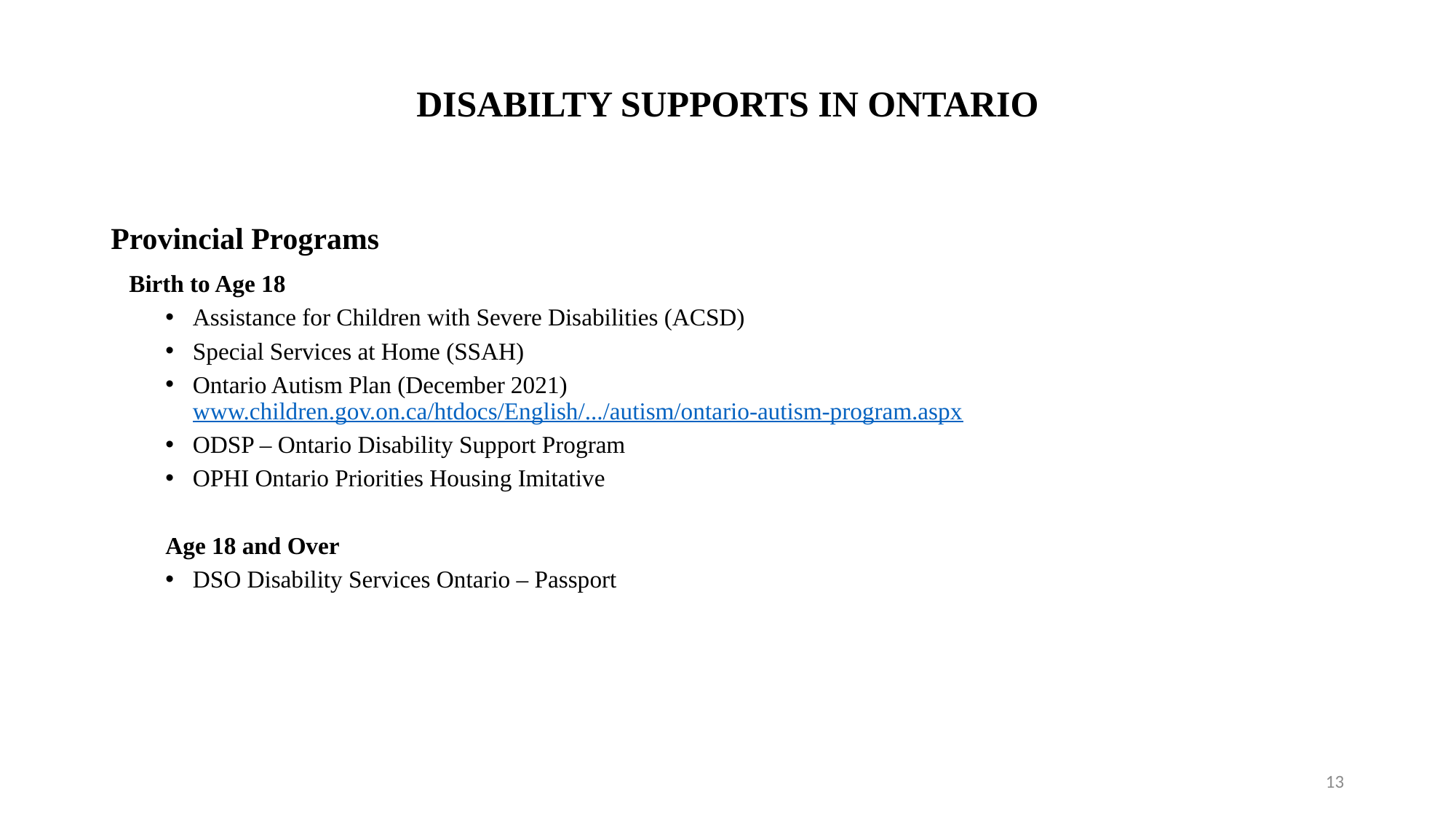

# DISABILTY SUPPORTS IN ONTARIO
Provincial Programs
   Birth to Age 18
Assistance for Children with Severe Disabilities (ACSD)
Special Services at Home (SSAH)
Ontario Autism Plan (December 2021) www.children.gov.on.ca/htdocs/English/.../autism/ontario-autism-program.aspx
ODSP – Ontario Disability Support Program
OPHI Ontario Priorities Housing Imitative

Age 18 and Over
DSO Disability Services Ontario – Passport

13